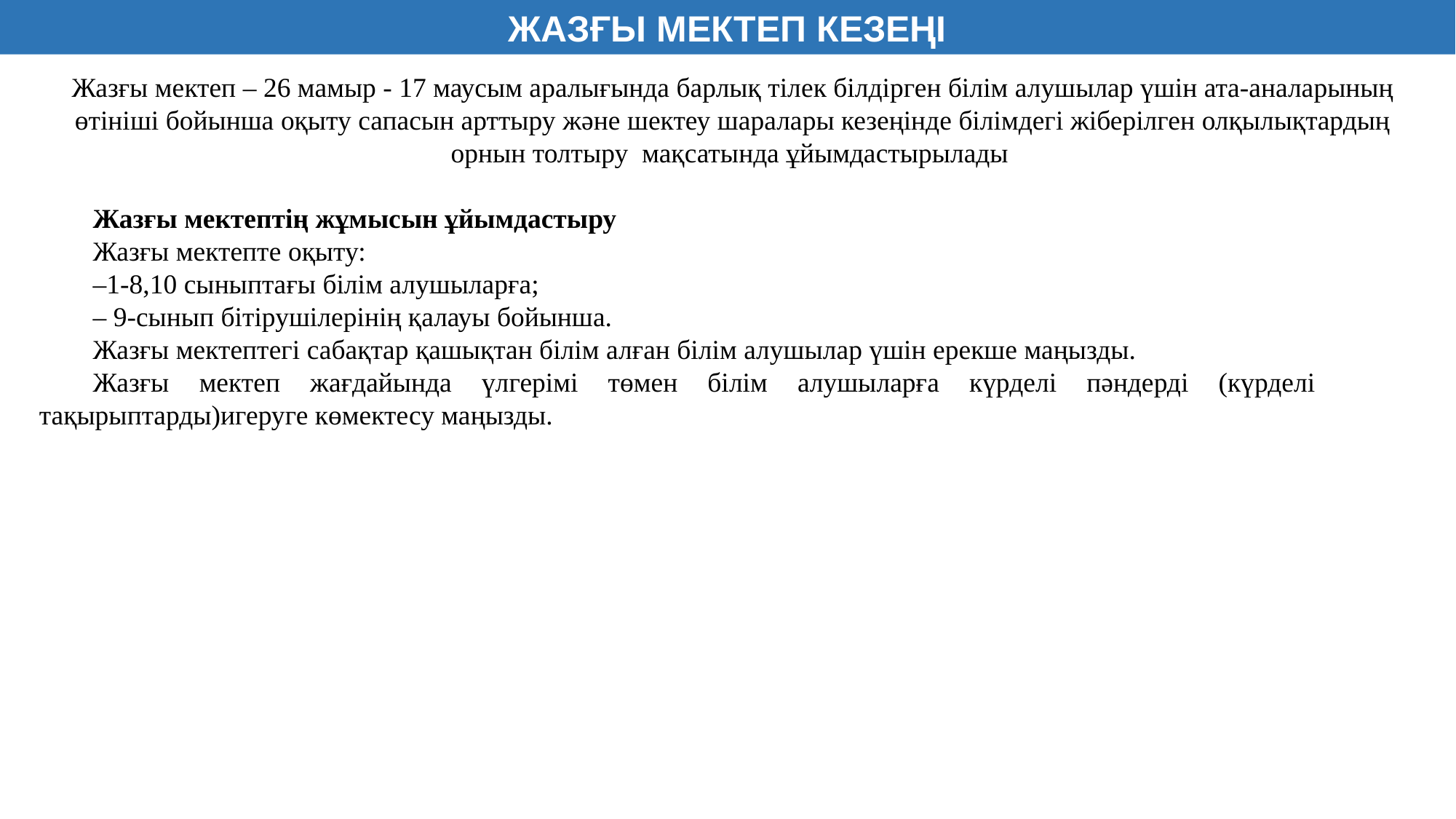

ЖАЗҒЫ МЕКТЕП КЕЗЕҢІ
Жазғы мектеп – 26 мамыр - 17 маусым аралығында барлық тілек білдірген білім алушылар үшін ата-аналарының өтініші бойынша оқыту сапасын арттыру және шектеу шаралары кезеңінде білімдегі жіберілген олқылықтардың орнын толтыру  мақсатында ұйымдастырылады

Жазғы мектептің жұмысын ұйымдастыру
Жазғы мектепте оқыту:
–1-8,10 сыныптағы білім алушыларға;
– 9-сынып бітірушілерінің қалауы бойынша.
Жазғы мектептегі сабақтар қашықтан білім алған білім алушылар үшін ерекше маңызды.
Жазғы мектеп жағдайында үлгерімі төмен білім алушыларға күрделі пәндерді (күрделі тақырыптарды)игеруге көмектесу маңызды.